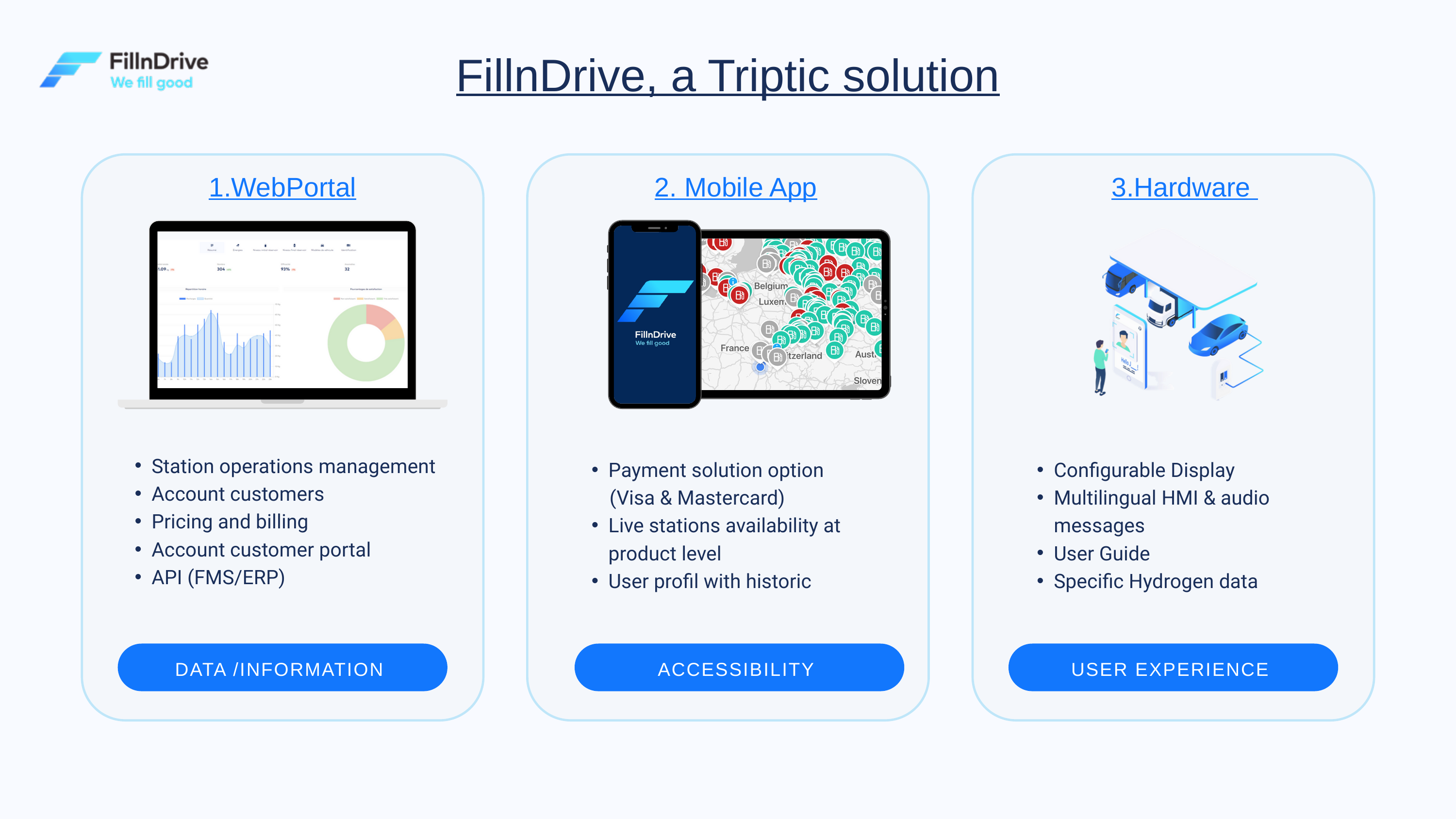

FillnDrive, a Triptic solution

1.WebPortal
2. Mobile App
3.Hardware

Station operations management
Account customers
Pricing and billing
Account customer portal
API (FMS/ERP)
Payment solution option
       (Visa & Mastercard)
Live stations availability at product level
User profil with historic
Configurable Display
Multilingual HMI & audio messages
User Guide
Specific Hydrogen data

DATA /INFORMATION
ACCESSIBILITY
USER EXPERIENCE